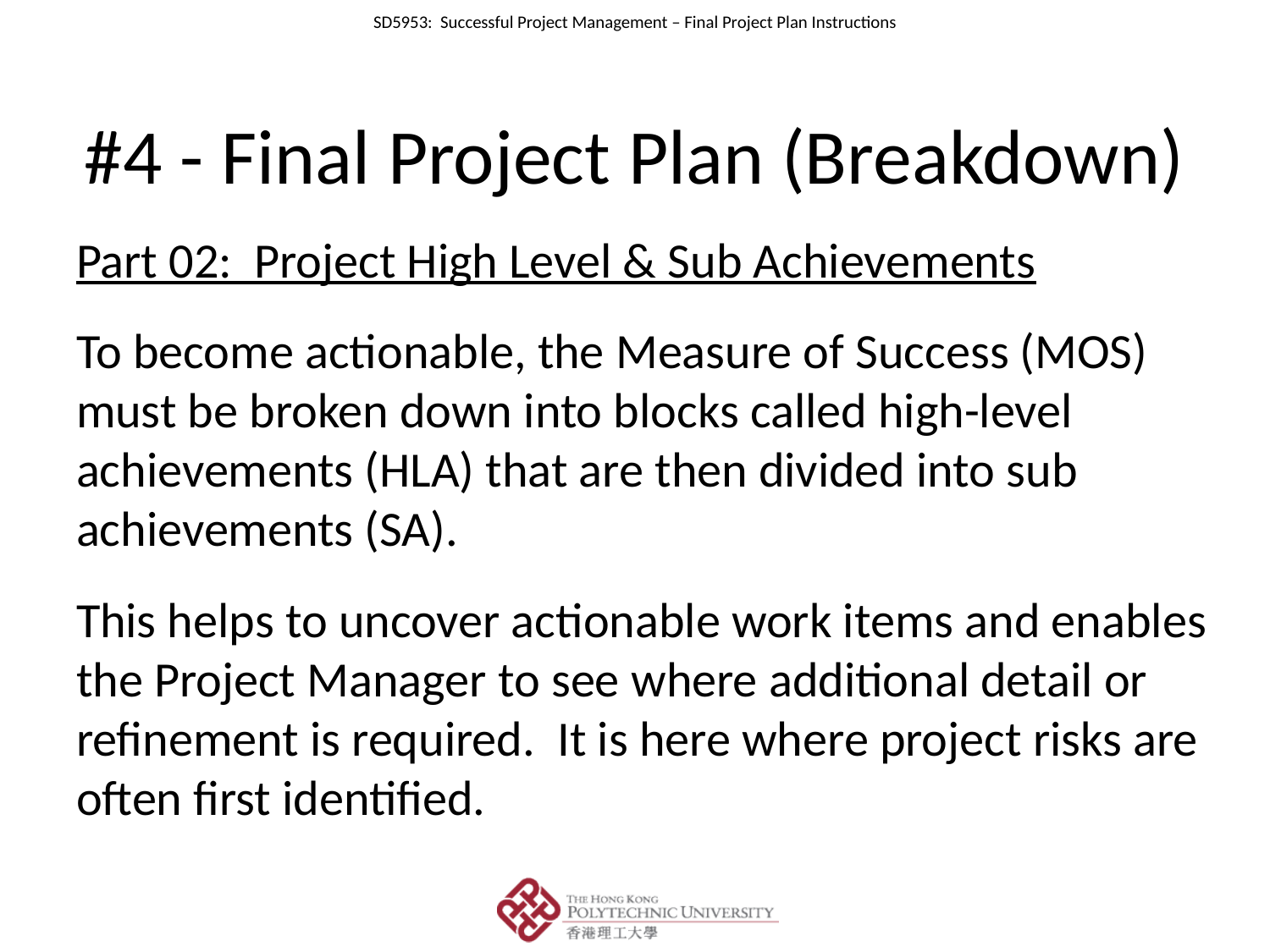

# #4 - Final Project Plan (Breakdown)
Part 02:  Project High Level & Sub Achievements
To become actionable, the Measure of Success (MOS) must be broken down into blocks called high-level achievements (HLA) that are then divided into sub achievements (SA).
This helps to uncover actionable work items and enables the Project Manager to see where additional detail or refinement is required.  It is here where project risks are often first identified.